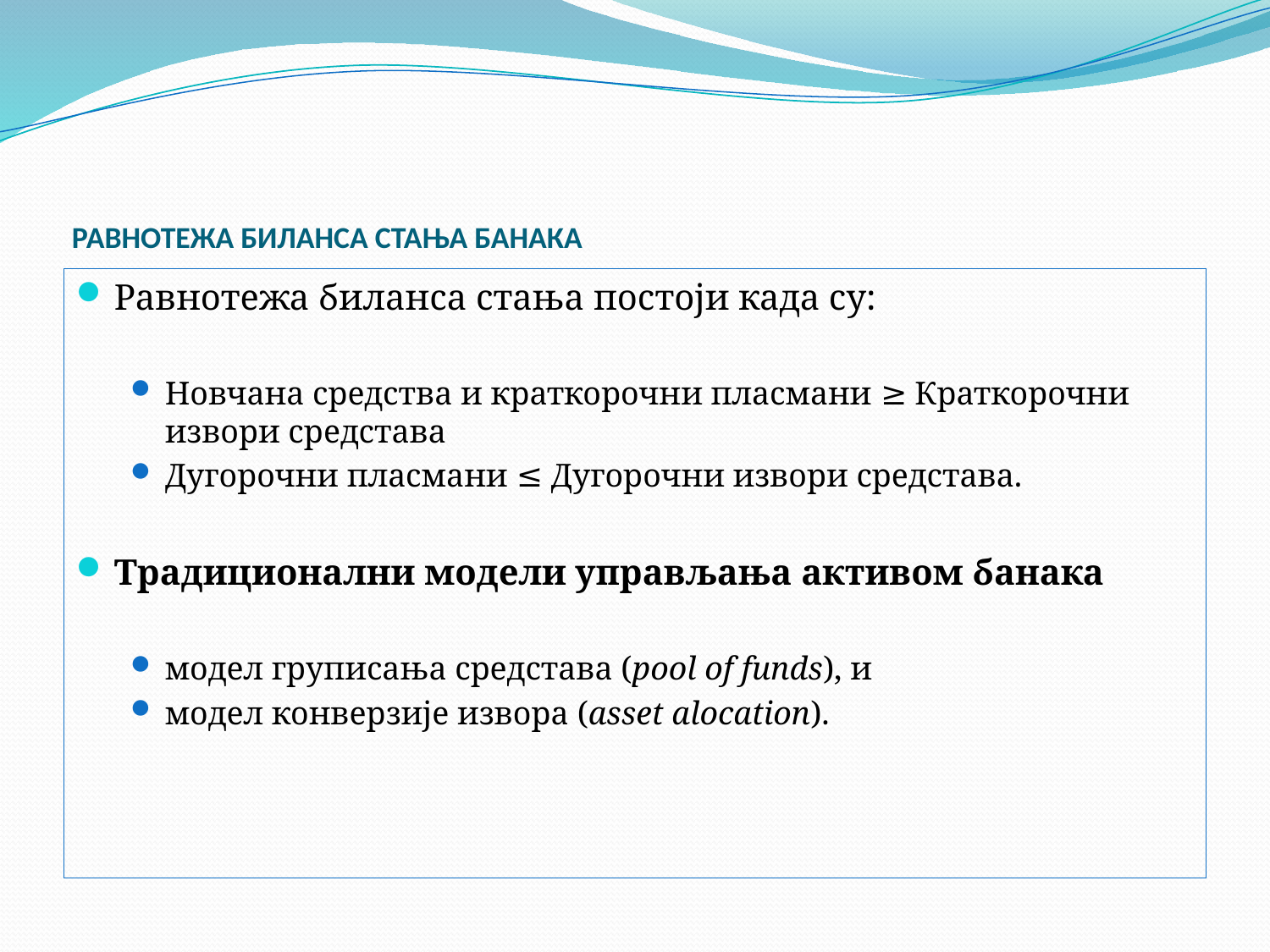

# РАВНОТЕЖА БИЛАНСА СТАЊА БАНАКА
Равнотежа биланса стања постоји када су:

Новчана средства и краткорочни пласмани ≥ Краткорочни извори средстава
Дугорочни пласмани ≤ Дугорочни извори средстава.

Традиционални модели управљања активом банака

модел груписања средстава (pool of funds), и
модел конверзије извора (asset alocation).